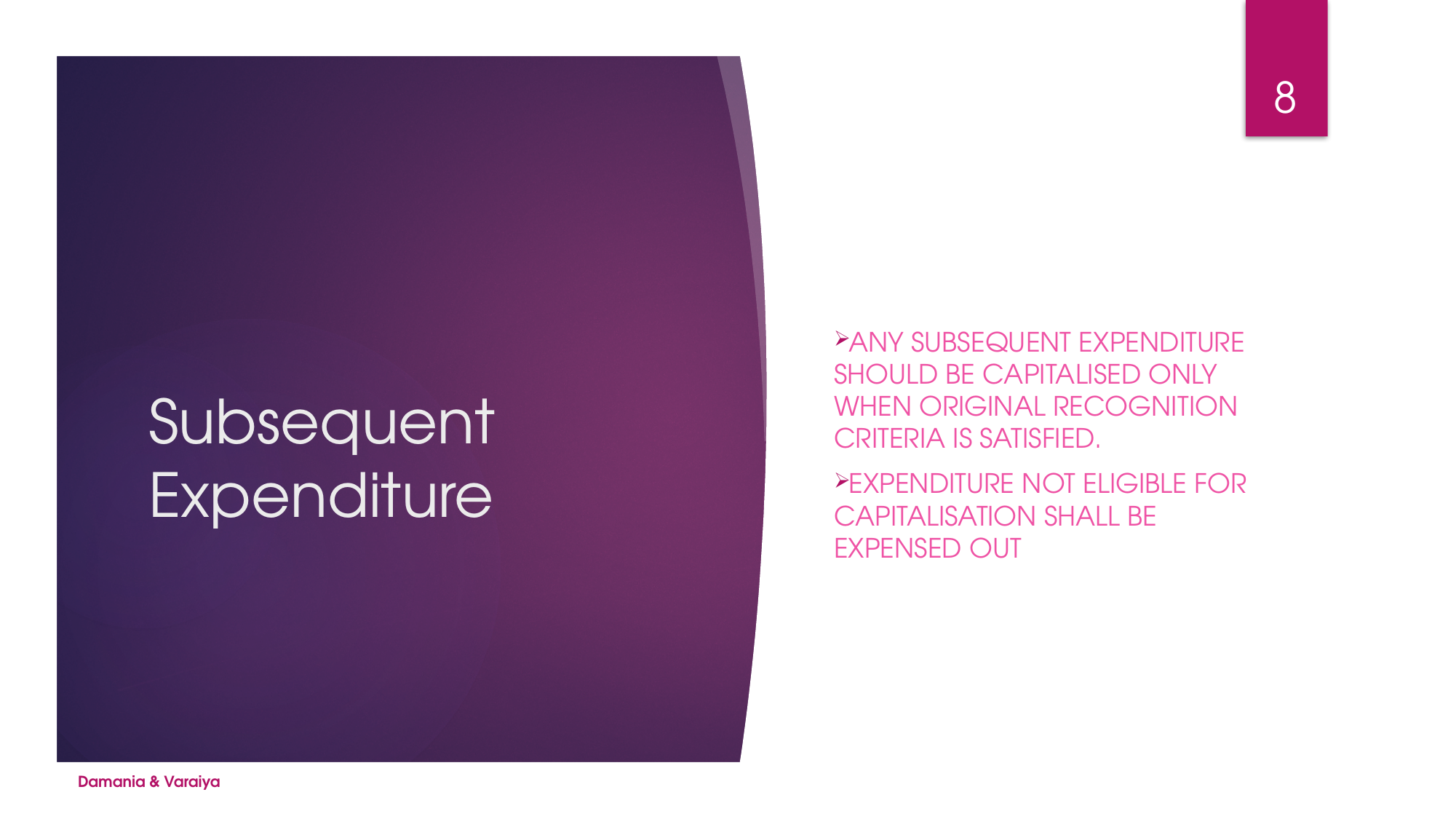

8
Any subsequent expenditure should be capitalised only when original recognition criteria is satisfied.
Expenditure not eligible for capitalisation shall be expensed out

# Subsequent Expenditure
Damania & Varaiya